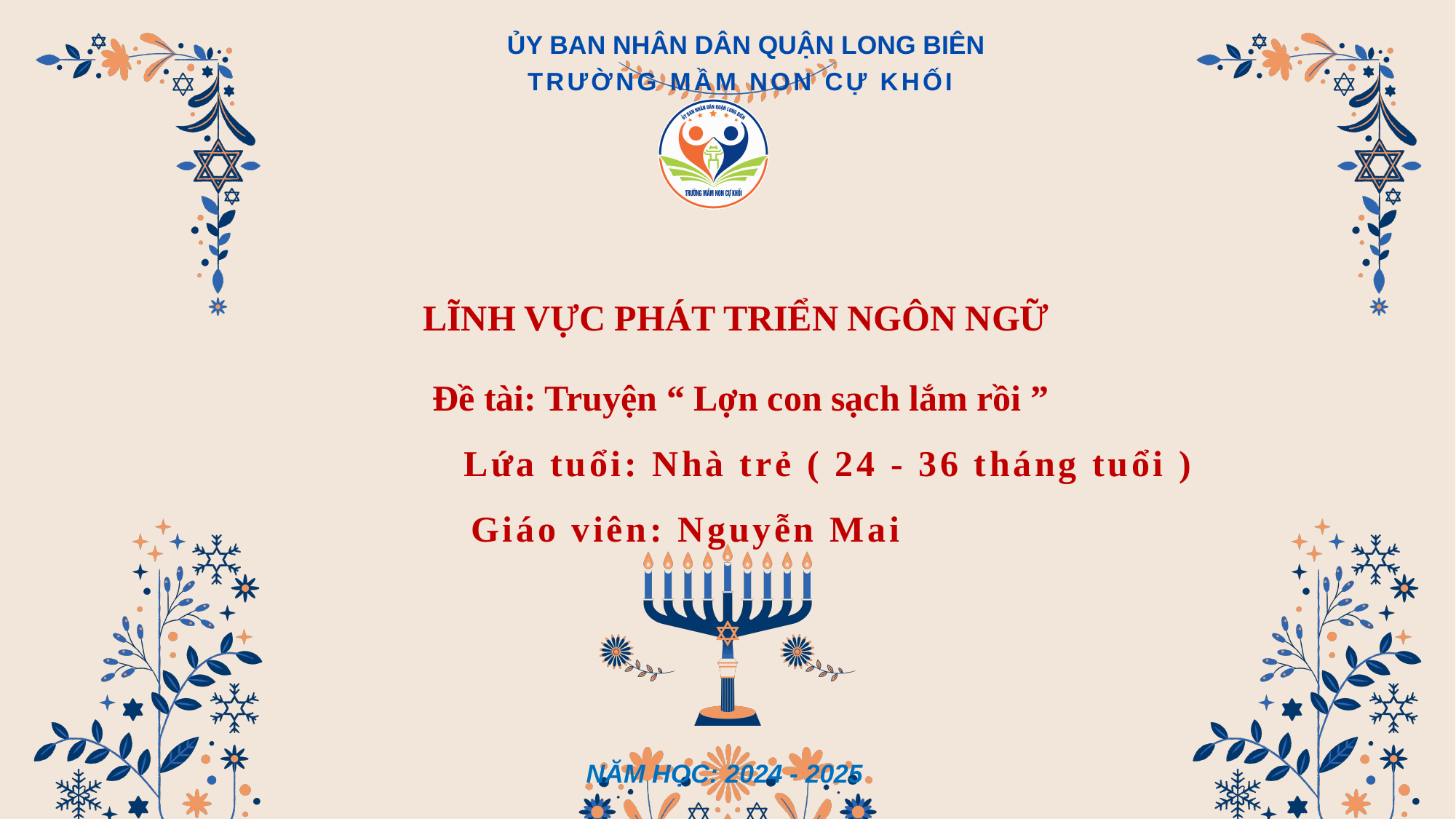

ỦY BAN NHÂN DÂN QUẬN LONG BIÊN

TRƯỜNG MẦM NON CỰ KHỐI

LĨNH VỰC PHÁT TRIỂN NGÔN NGỮ
Đề tài: Truyện “ Lợn con sạch lắm rồi ”
              Lứa tuổi: Nhà trẻ ( 24 - 36 tháng tuổi )
                     Giáo viên: Nguyễn Mai

NĂM HỌC: 2024 - 2025